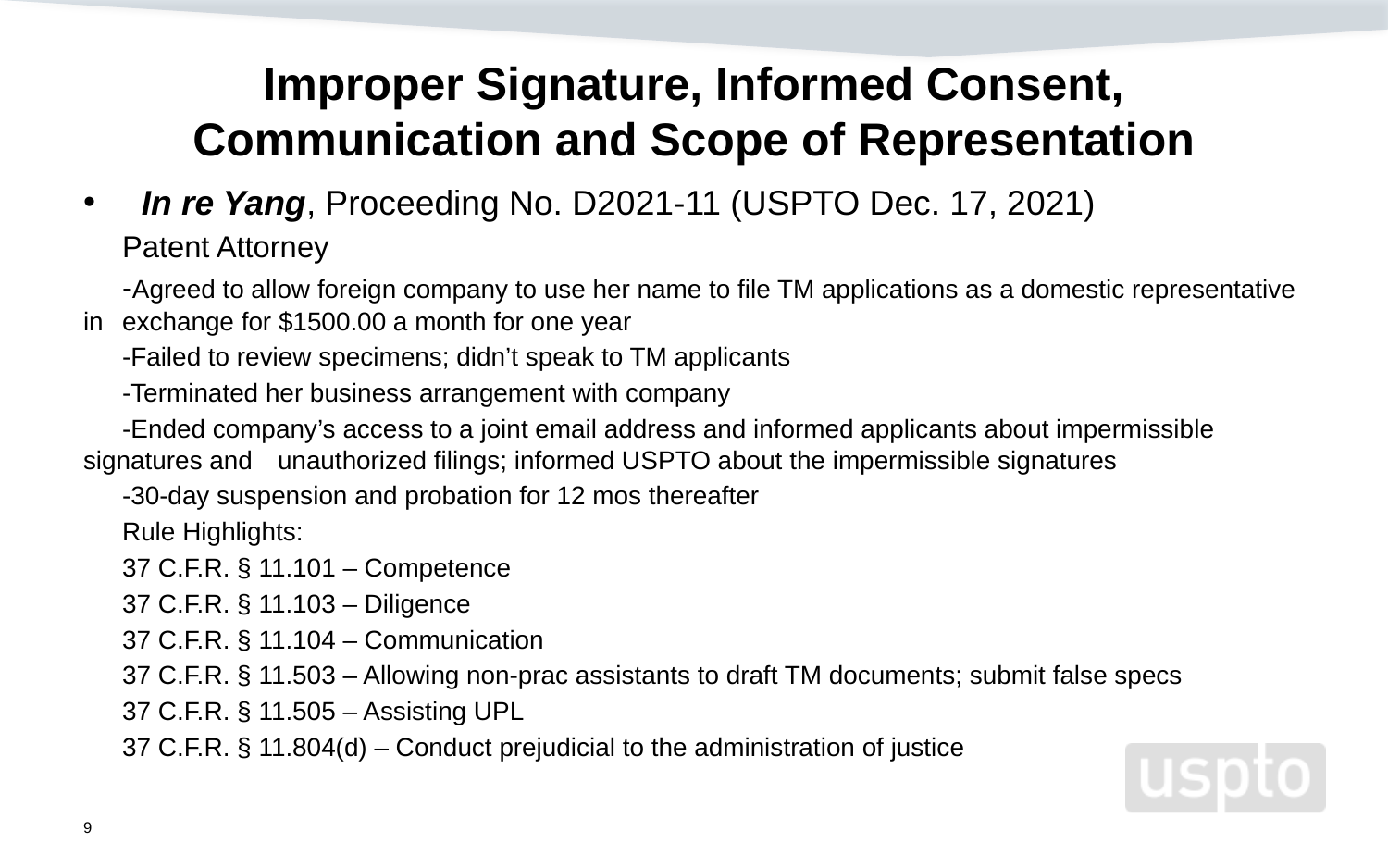

# Improper Signature, Informed Consent, Communication and Scope of Representation
In re Yang, Proceeding No. D2021-11 (USPTO Dec. 17, 2021)
	Patent Attorney
	-Agreed to allow foreign company to use her name to file TM applications as a domestic representative in 	exchange for $1500.00 a month for one year
	-Failed to review specimens; didn’t speak to TM applicants
	-Terminated her business arrangement with company
	-Ended company’s access to a joint email address and informed applicants about impermissible signatures and 	unauthorized filings; informed USPTO about the impermissible signatures
	-30-day suspension and probation for 12 mos thereafter
	Rule Highlights:
	37 C.F.R. § 11.101 – Competence
	37 C.F.R. § 11.103 – Diligence
	37 C.F.R. § 11.104 – Communication
	37 C.F.R. § 11.503 – Allowing non-prac assistants to draft TM documents; submit false specs
	37 C.F.R. § 11.505 – Assisting UPL
	37 C.F.R. § 11.804(d) – Conduct prejudicial to the administration of justice

9